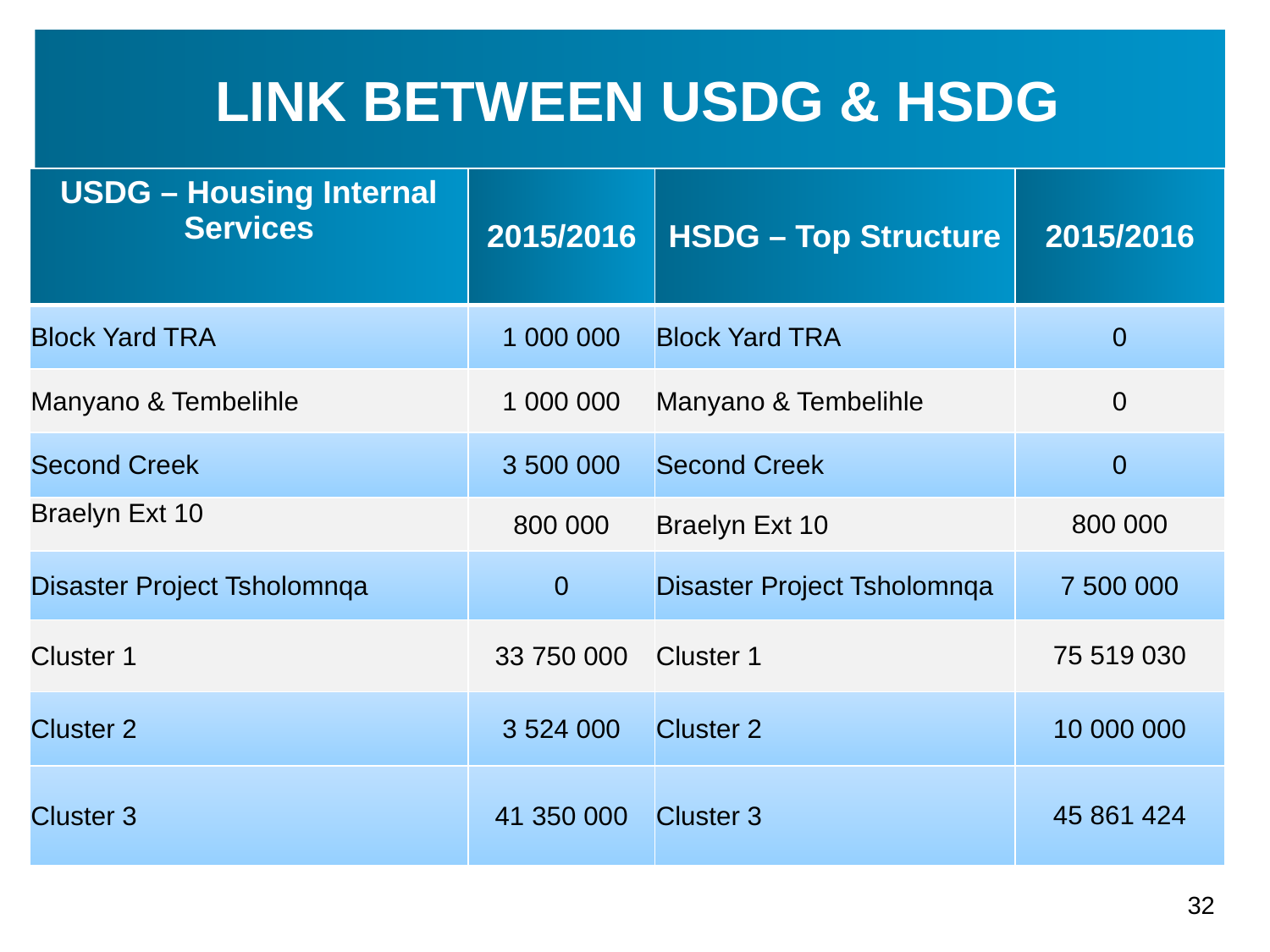

# LINK BETWEEN USDG & HSDG
| USDG – Housing Internal Services | 2015/2016 | HSDG – Top Structure | 2015/2016 |
| --- | --- | --- | --- |
| Block Yard TRA | 1 000 000 | Block Yard TRA | 0 |
| Manyano & Tembelihle | 1 000 000 | Manyano & Tembelihle | 0 |
| Second Creek | 3 500 000 | Second Creek | 0 |
| Braelyn Ext 10 | 800 000 | Braelyn Ext 10 | 800 000 |
| Disaster Project Tsholomnqa | 0 | Disaster Project Tsholomnqa | 7 500 000 |
| Cluster 1 | 33 750 000 | Cluster 1 | 75 519 030 |
| Cluster 2 | 3 524 000 | Cluster 2 | 10 000 000 |
| Cluster 3 | 41 350 000 | Cluster 3 | 45 861 424 |
32